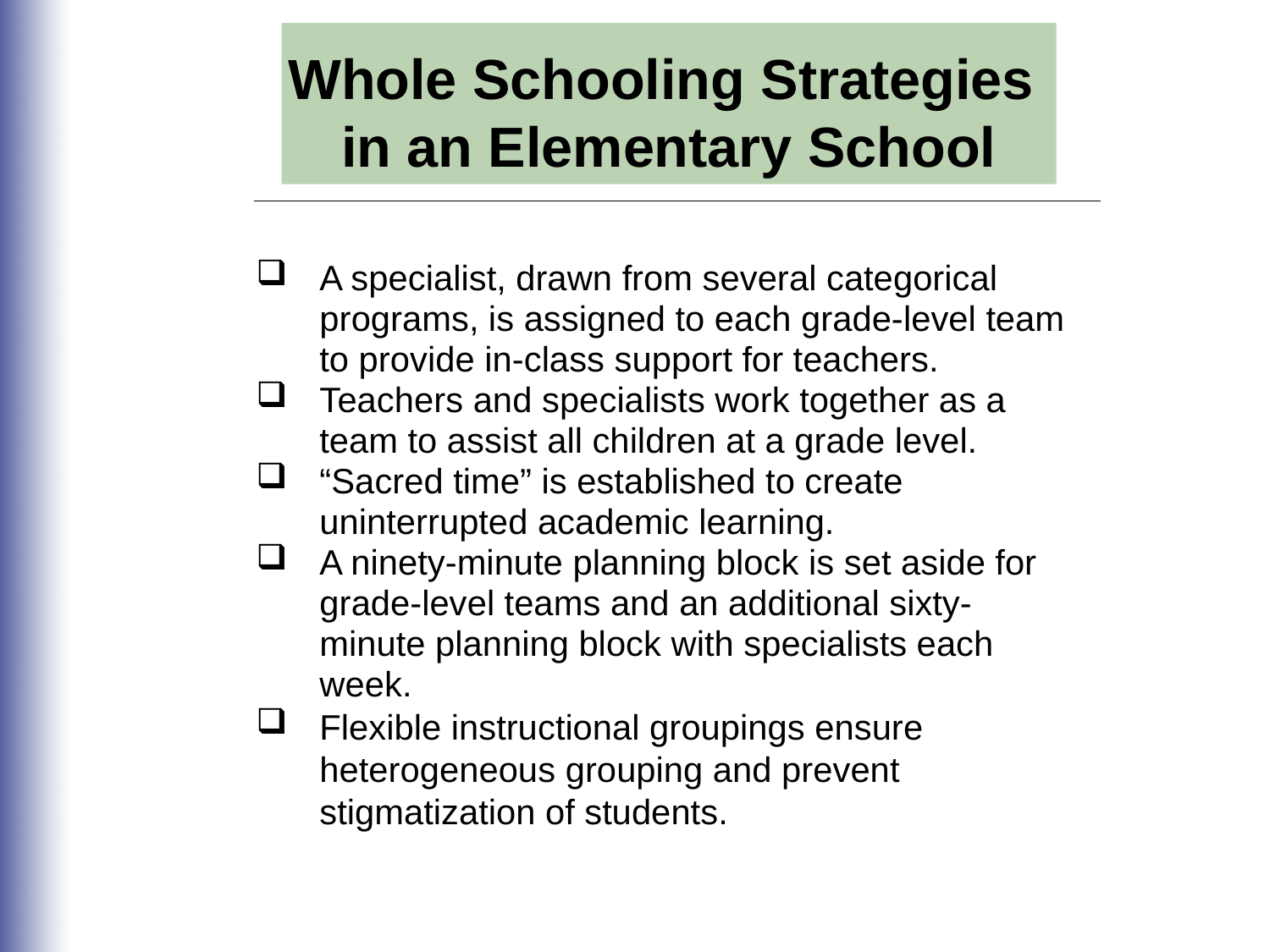

Whole Schooling Strategies
in an Elementary School

A specialist, drawn from several categorical programs, is assigned to each grade-level team to provide in-class support for teachers.
Teachers and specialists work together as a team to assist all children at a grade level.
“Sacred time” is established to create uninterrupted academic learning.
A ninety-minute planning block is set aside for grade-level teams and an additional sixty-minute planning block with specialists each week.
Flexible instructional groupings ensure heterogeneous grouping and prevent stigmatization of students.

36